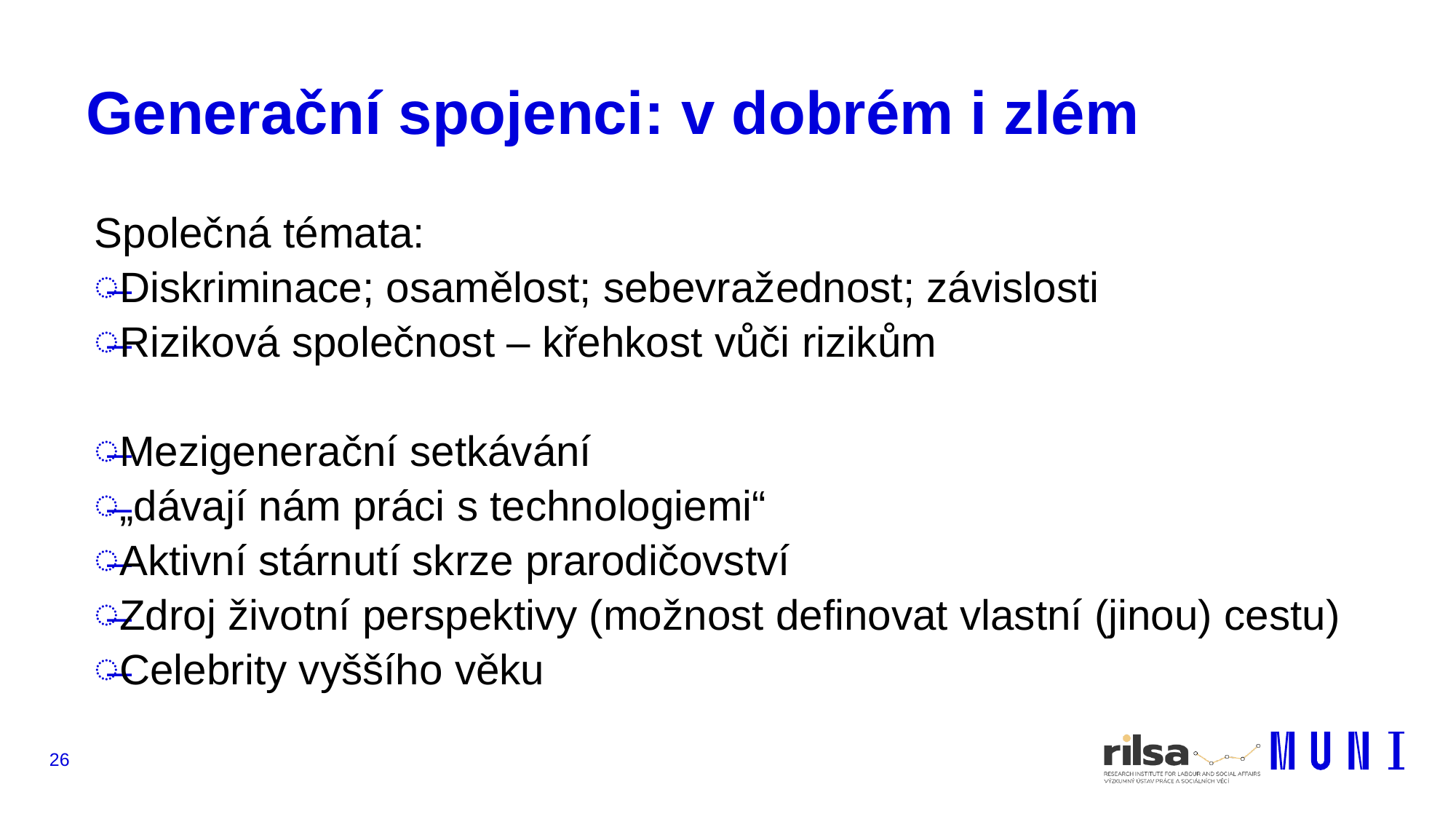

# Generační spojenci: v dobrém i zlém
Společná témata:
Diskriminace; osamělost; sebevražednost; závislosti
Riziková společnost – křehkost vůči rizikům

Mezigenerační setkávání
„dávají nám práci s technologiemi“
Aktivní stárnutí skrze prarodičovství
Zdroj životní perspektivy (možnost definovat vlastní (jinou) cestu)
Celebrity vyššího věku

26